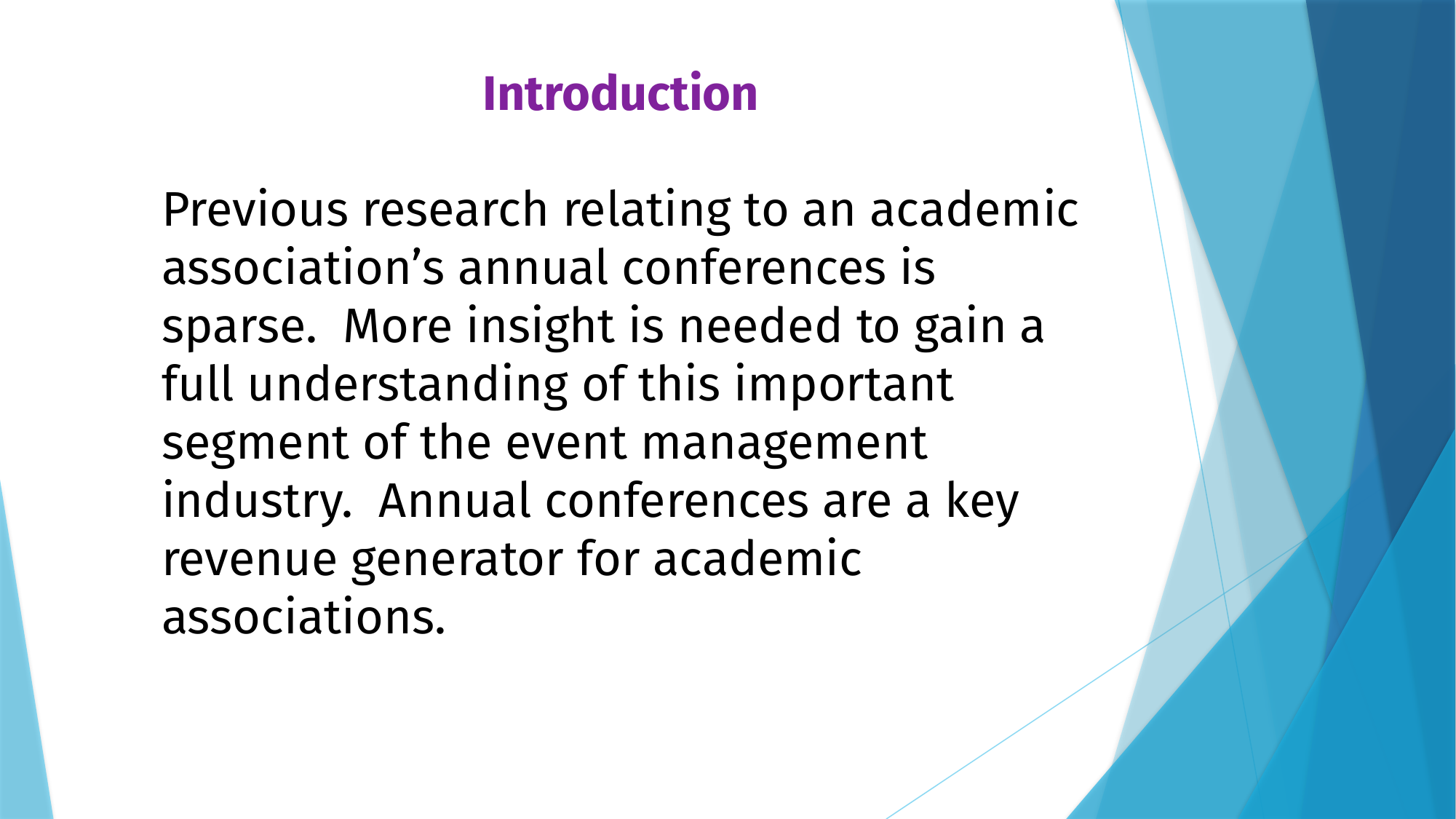

Introduction

Previous research relating to an academic association’s annual conferences is sparse.  More insight is needed to gain a full understanding of this important segment of the event management industry.  Annual conferences are a key revenue generator for academic associations.